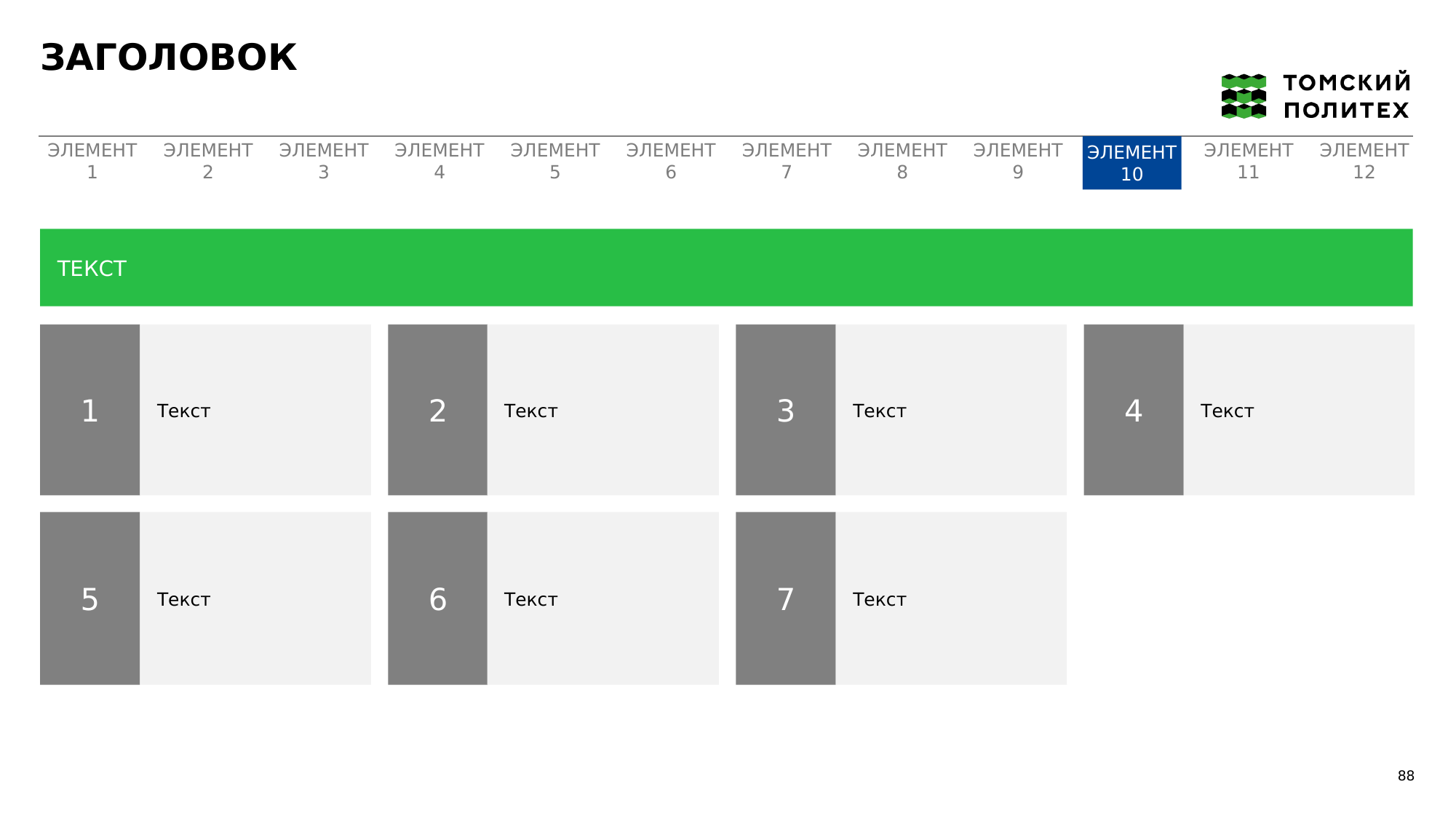

ЗАГОЛОВОК
ЭЛЕМЕНТ 1
ЭЛЕМЕНТ 2
ЭЛЕМЕНТ 3
ЭЛЕМЕНТ 4
ЭЛЕМЕНТ 5
ЭЛЕМЕНТ 6
ЭЛЕМЕНТ 7
ЭЛЕМЕНТ 8
ЭЛЕМЕНТ 9
ЭЛЕМЕНТ 10
ЭЛЕМЕНТ 11
ЭЛЕМЕНТ 12
ТЕКСТ
Обеспечение эффективности проводимых в компании изменений с сохранением непрерывности операционной деятельности
1
Текст
2
Текст
3
Текст
4
Текст
5
Текст
6
Текст
7
Текст
88